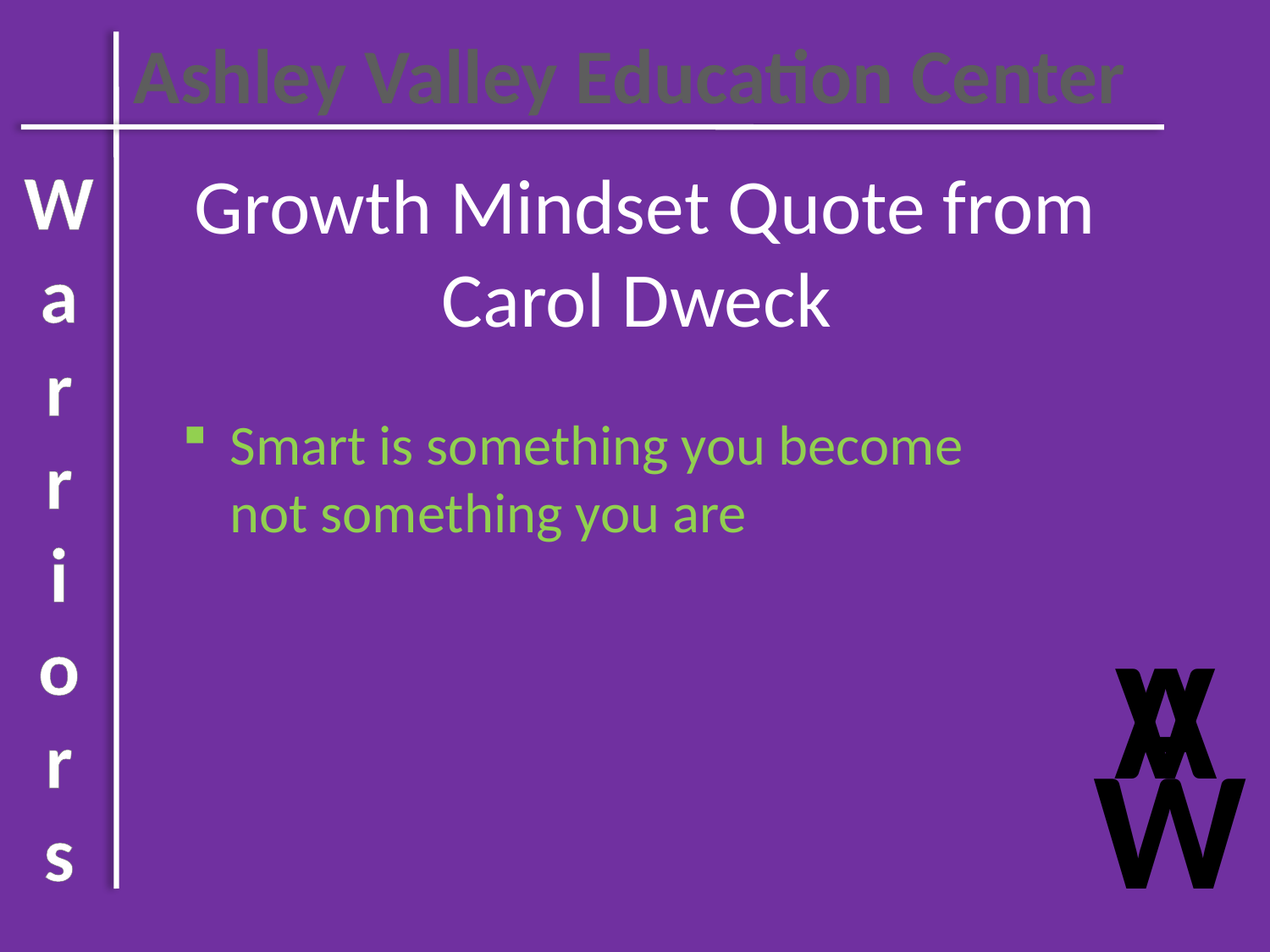

Ashley Valley Education Center
# Growth Mindset Quote from Carol Dweck
W
a
r
r
i
o
r
s

Smart is something you become not something you are

A
V
W